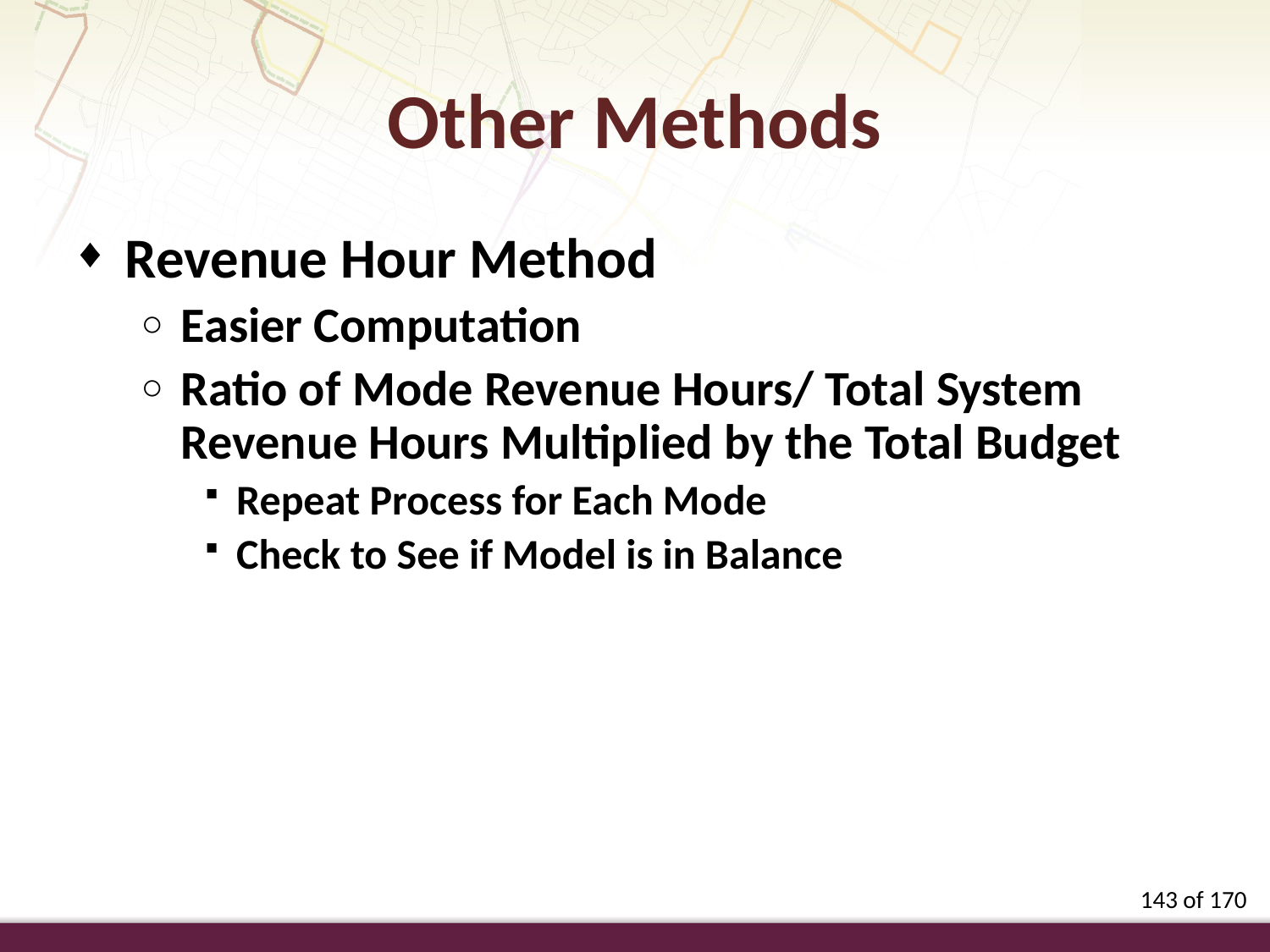

Other Methods
Revenue Hour Method
Easier Computation
Ratio of Mode Revenue Hours/ Total System Revenue Hours Multiplied by the Total Budget
Repeat Process for Each Mode
Check to See if Model is in Balance

143 of 170